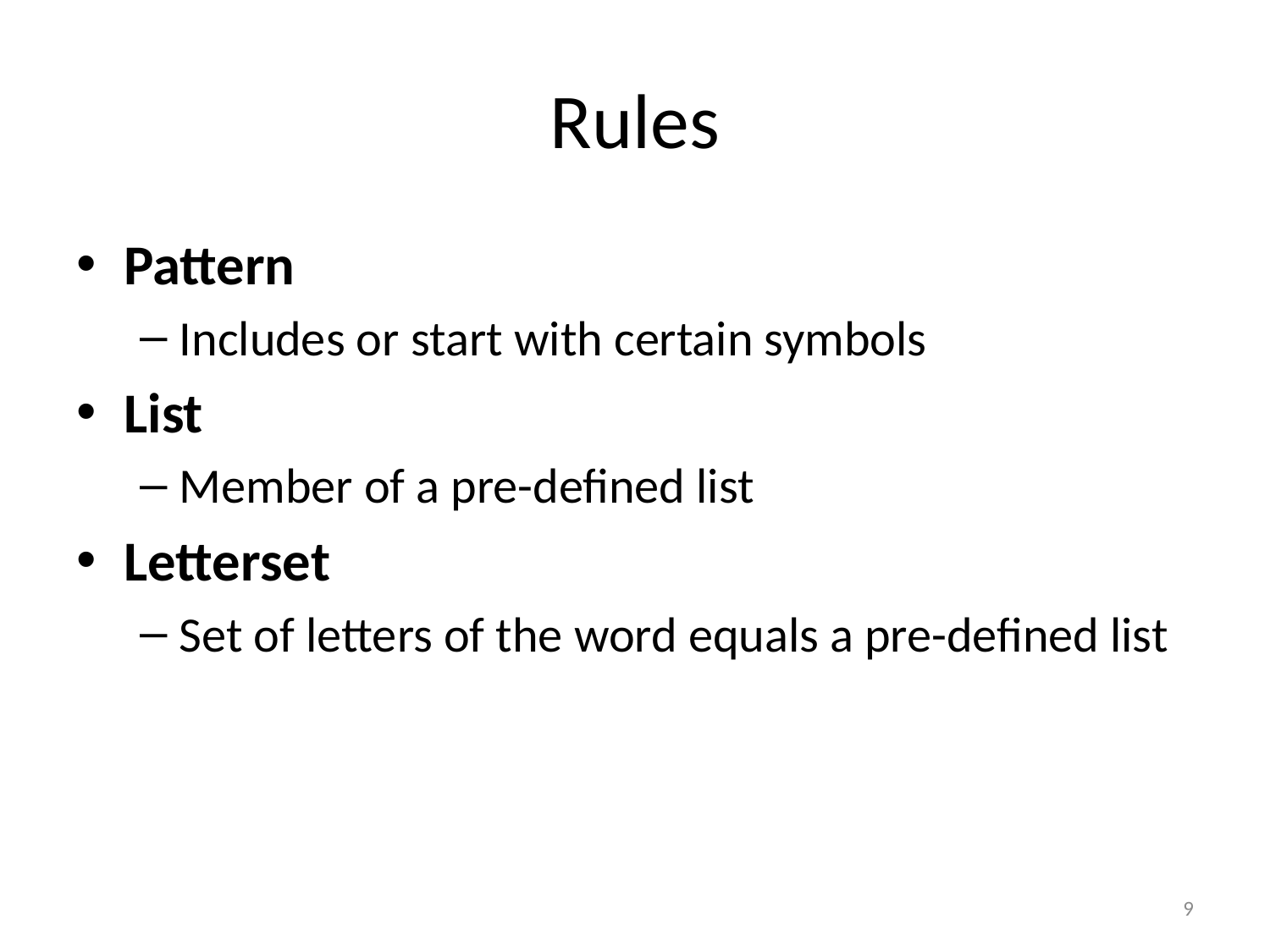

# Rules
Pattern
Includes or start with certain symbols
List
Member of a pre-defined list
Letterset
Set of letters of the word equals a pre-defined list
9